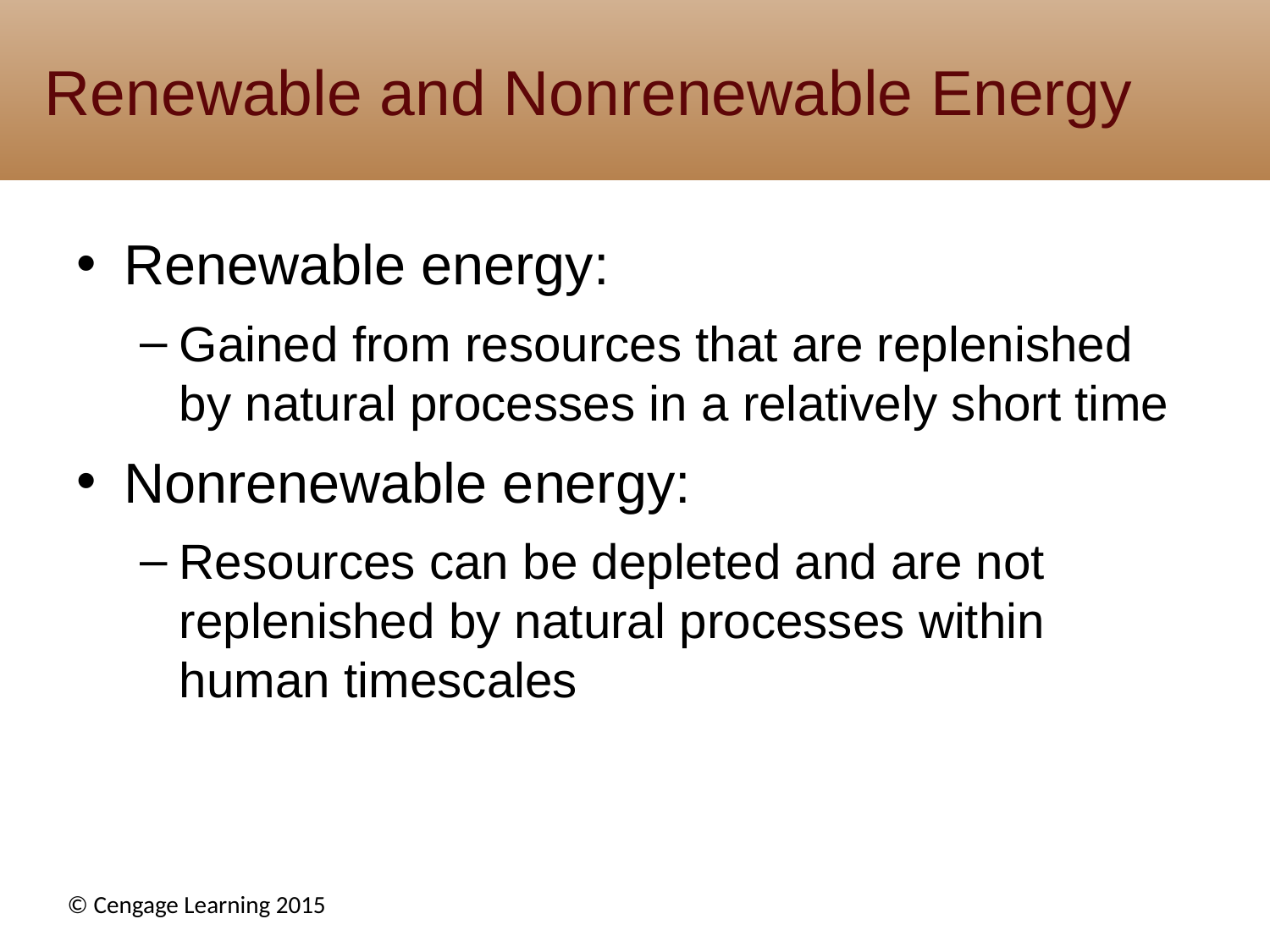

# Renewable and Nonrenewable Energy
Renewable energy:
Gained from resources that are replenished by natural processes in a relatively short time
Nonrenewable energy:
Resources can be depleted and are not replenished by natural processes within human timescales